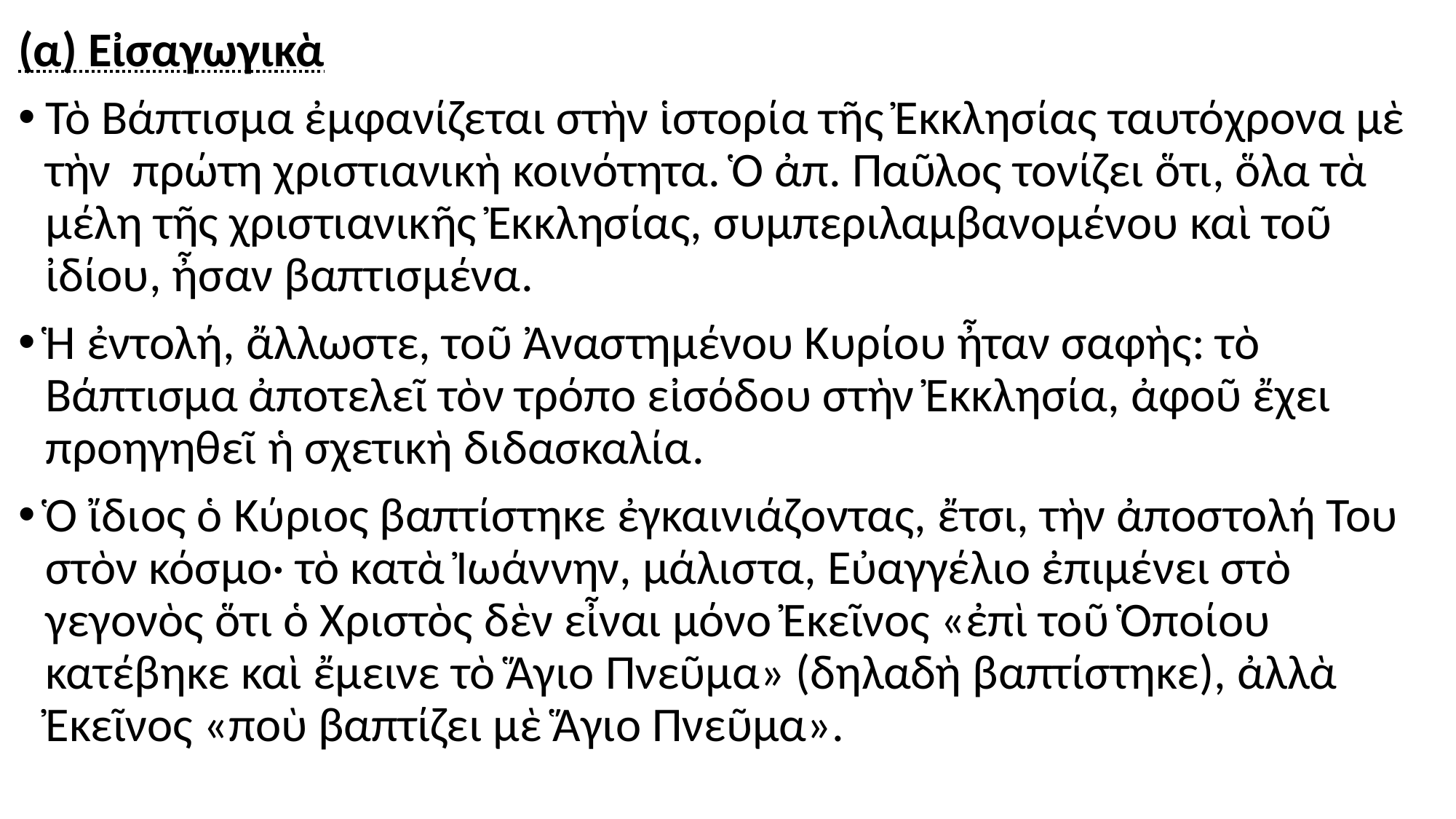

#
(α) Εἰσαγωγικὰ
Τὸ Βάπτισμα ἐμφανίζεται στὴν ἱστορία τῆς Ἐκκλησίας ταυτόχρονα μὲ τὴν  πρώτη χριστιανικὴ κοινότητα. Ὁ ἀπ. Παῦλος τονίζει ὅτι, ὅλα τὰ μέλη τῆς χριστιανικῆς Ἐκκλησίας, συμπεριλαμβανομένου καὶ τοῦ ἰδίου, ἦσαν βαπτισμένα.
Ἡ ἐντολή, ἄλλωστε, τοῦ Ἀναστημένου Κυρίου ἦταν σαφὴς: τὸ Βάπτισμα ἀποτελεῖ τὸν τρόπο εἰσόδου στὴν Ἐκκλησία, ἀφοῦ ἔχει προηγηθεῖ ἡ σχετικὴ διδασκαλία.
Ὁ ἴδιος ὁ Κύριος βαπτίστηκε ἐγκαινιάζοντας, ἔτσι, τὴν ἀποστολή Του στὸν κόσμο· τὸ κατὰ Ἰωάννην, μάλιστα, Εὐαγγέλιο ἐπιμένει στὸ γεγονὸς ὅτι ὁ Χριστὸς δὲν εἶναι μόνο Ἐκεῖνος «ἐπὶ τοῦ Ὁποίου κατέβηκε καὶ ἔμεινε τὸ Ἅγιο Πνεῦμα» (δηλαδὴ βαπτίστηκε), ἀλλὰ Ἐκεῖνος «ποὺ βαπτίζει μὲ Ἅγιο Πνεῦμα».